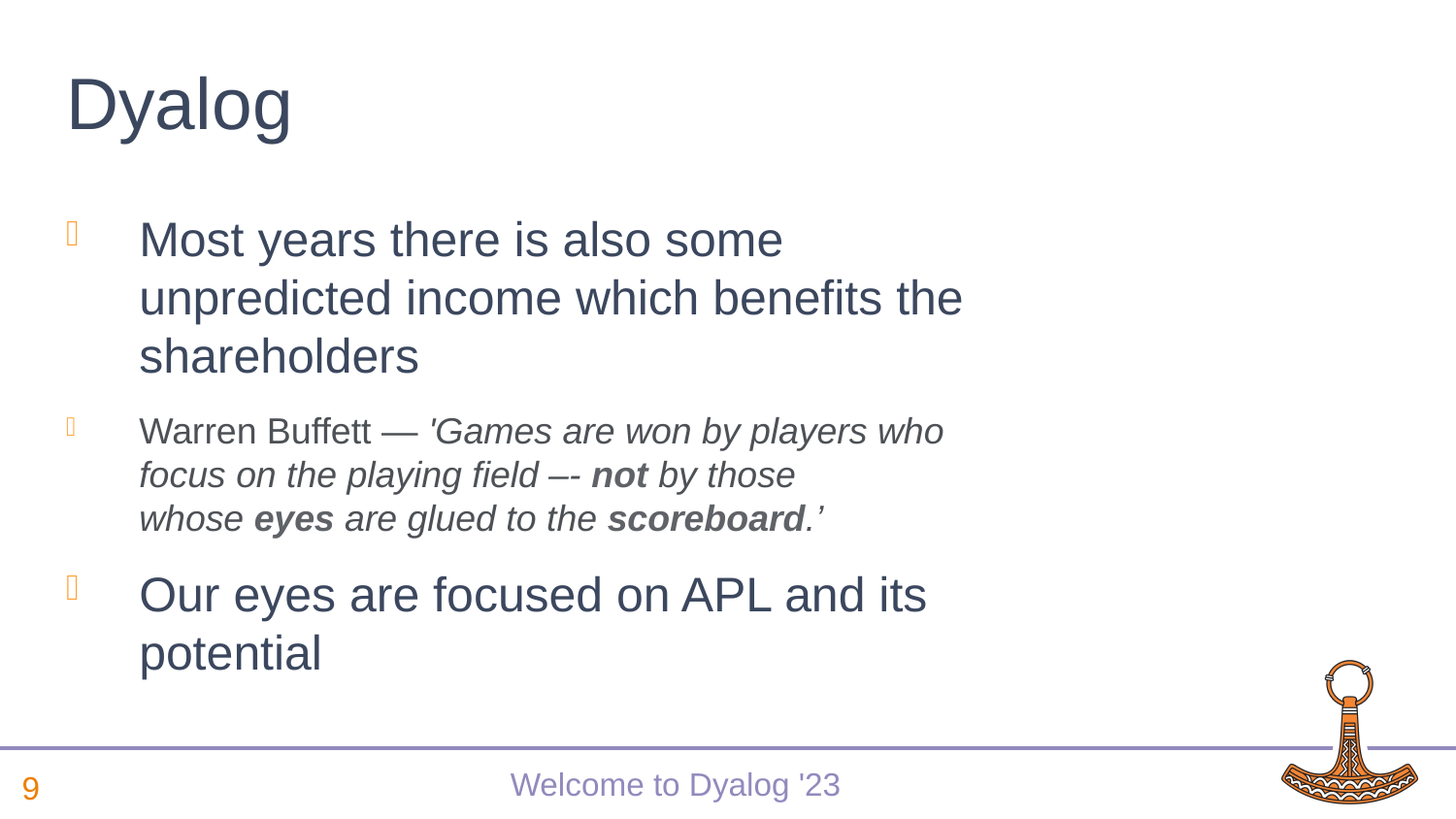

# Dyalog
Most years there is also some unpredicted income which benefits the shareholders
Warren Buffett — 'Games are won by players who focus on the playing field –- not by those whose eyes are glued to the scoreboard.’
Our eyes are focused on APL and its potential